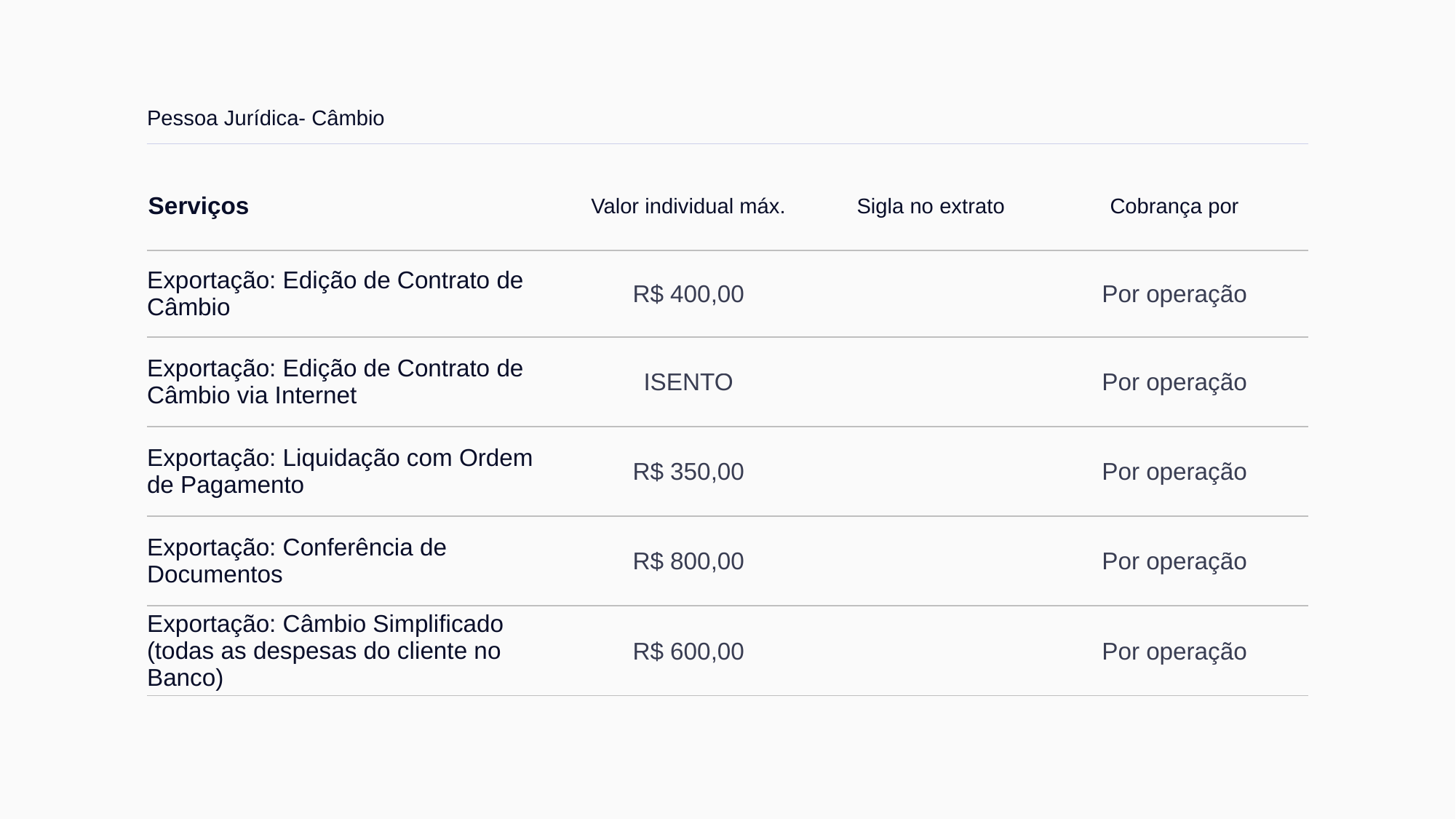

Pessoa Jurídica- Câmbio
| Serviços | Valor individual máx. | Sigla no extrato | Cobrança por |
| --- | --- | --- | --- |
| Exportação: Edição de Contrato de Câmbio | R$ 400,00 |  | Por operação |
| Exportação: Edição de Contrato de Câmbio via Internet | ISENTO |  | Por operação |
| Exportação: Liquidação com Ordem de Pagamento | R$ 350,00 |  | Por operação |
| Exportação: Conferência de Documentos | R$ 800,00 |  | Por operação |
| Exportação: Câmbio Simplificado (todas as despesas do cliente no Banco) | R$ 600,00 |  | Por operação |